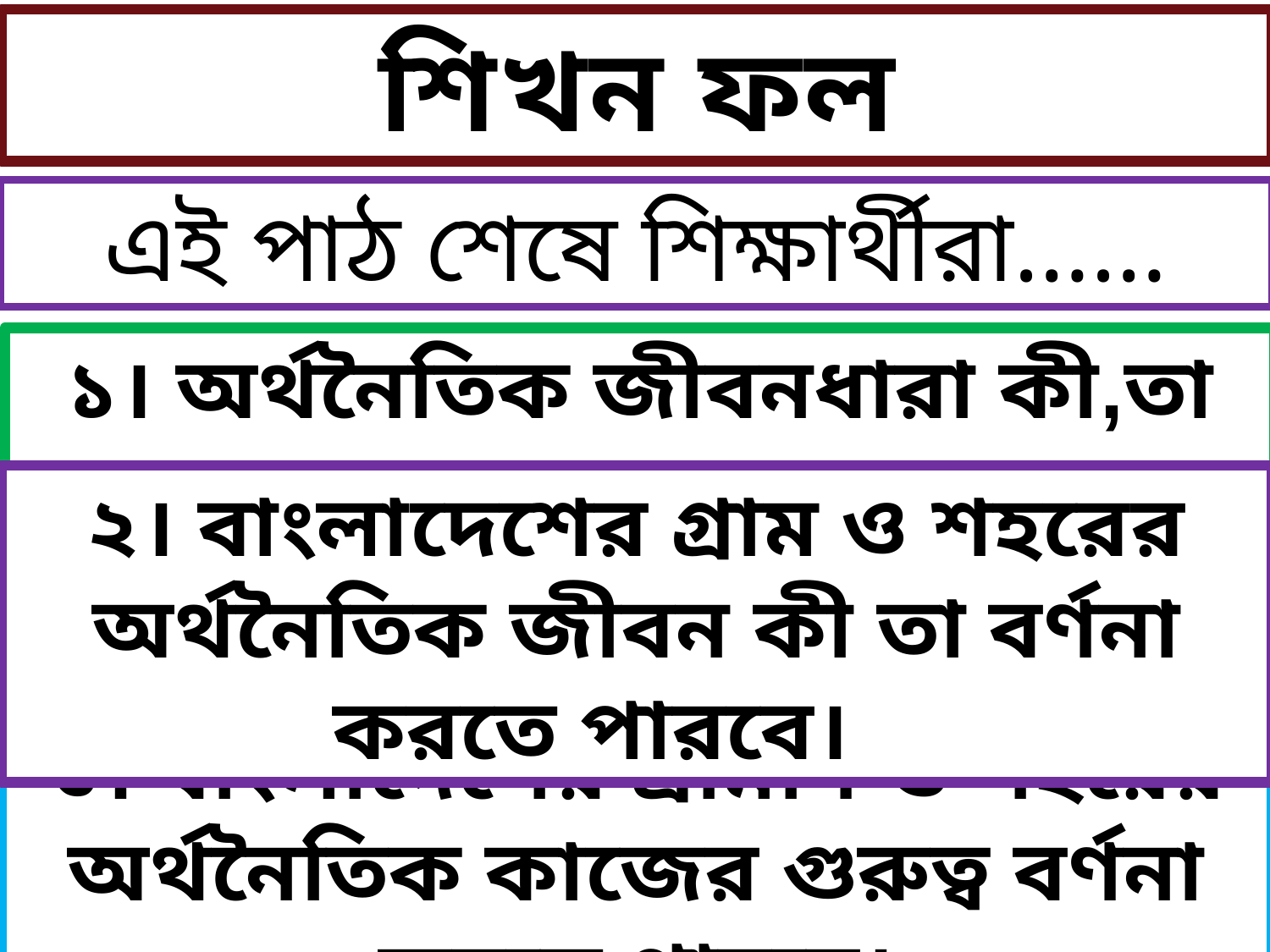

শিখন ফল

এই পাঠ শেষে শিক্ষার্থীরা……
১। অর্থনৈতিক জীবনধারা কী,তা বলতে পারবে।
২। বাংলাদেশের গ্রাম ও শহরের অর্থনৈতিক জীবন কী তা বর্ণনা করতে পারবে।
৩। বাংলাদেশের গ্রামীণ ও শহরের অর্থনৈতিক কাজের গুরুত্ব বর্ণনা করতে পারবে।